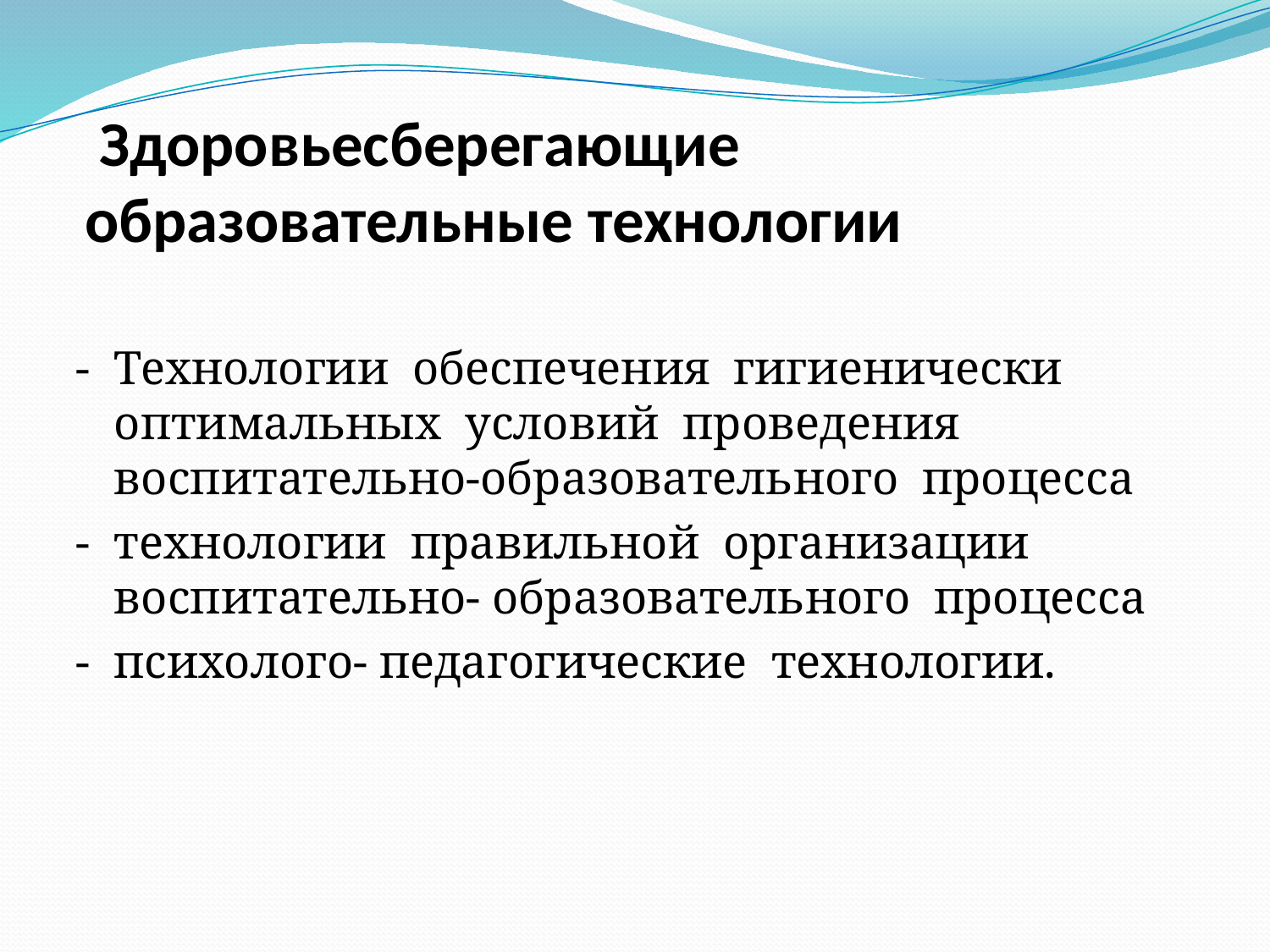

# Здоровьесберегающие образовательные технологии

-  Технологии  обеспечения  гигиенически  оптимальных  условий  проведения  воспитательно-образовательного  процесса
-  технологии  правильной  организации  воспитательно- образовательного  процесса
-  психолого- педагогические  технологии.